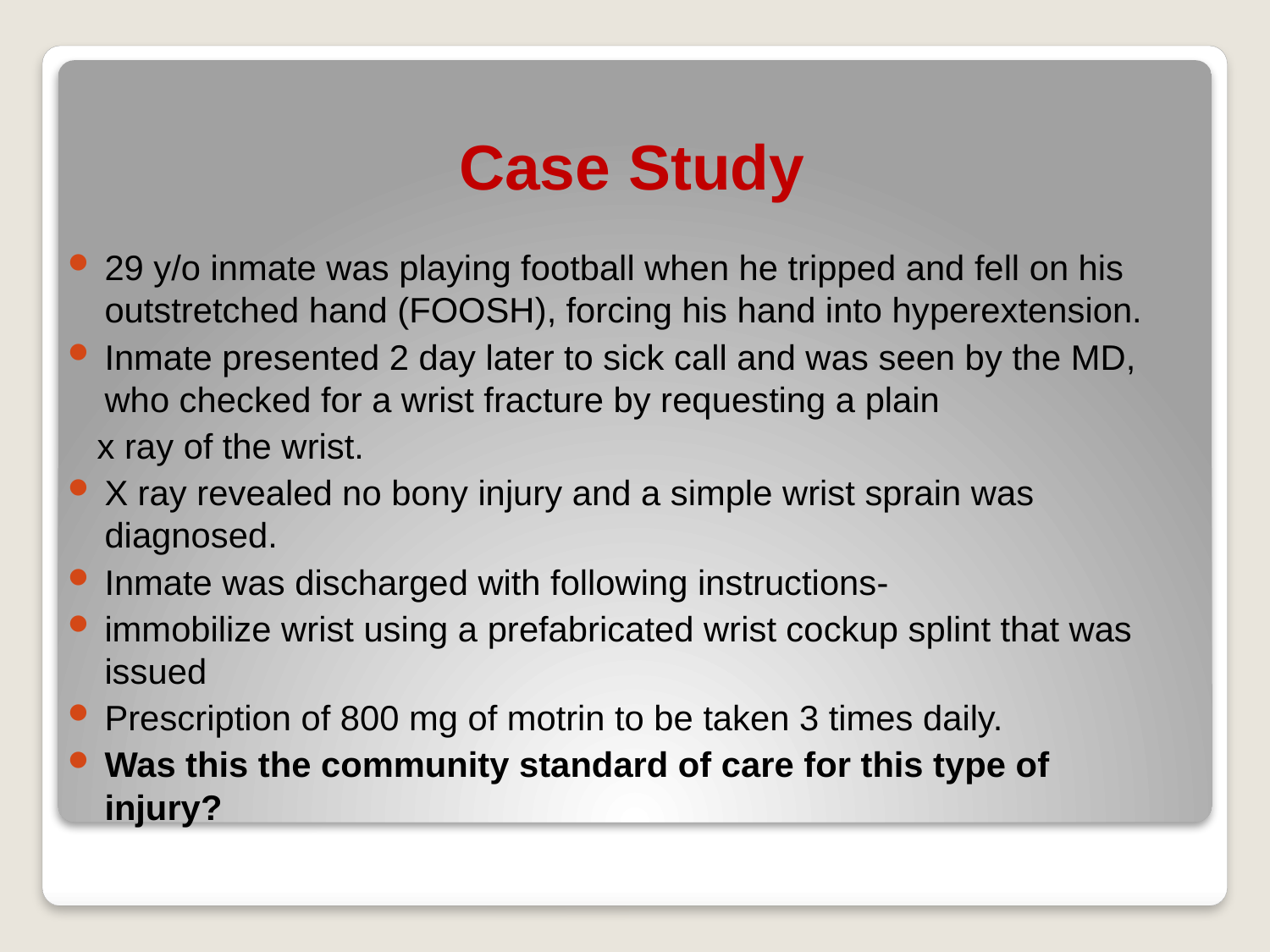

# Case Study
29 y/o inmate was playing football when he tripped and fell on his outstretched hand (FOOSH), forcing his hand into hyperextension.
Inmate presented 2 day later to sick call and was seen by the MD, who checked for a wrist fracture by requesting a plain
   x ray of the wrist.
X ray revealed no bony injury and a simple wrist sprain was diagnosed.
Inmate was discharged with following instructions-
immobilize wrist using a prefabricated wrist cockup splint that was issued
Prescription of 800 mg of motrin to be taken 3 times daily.
Was this the community standard of care for this type of injury?